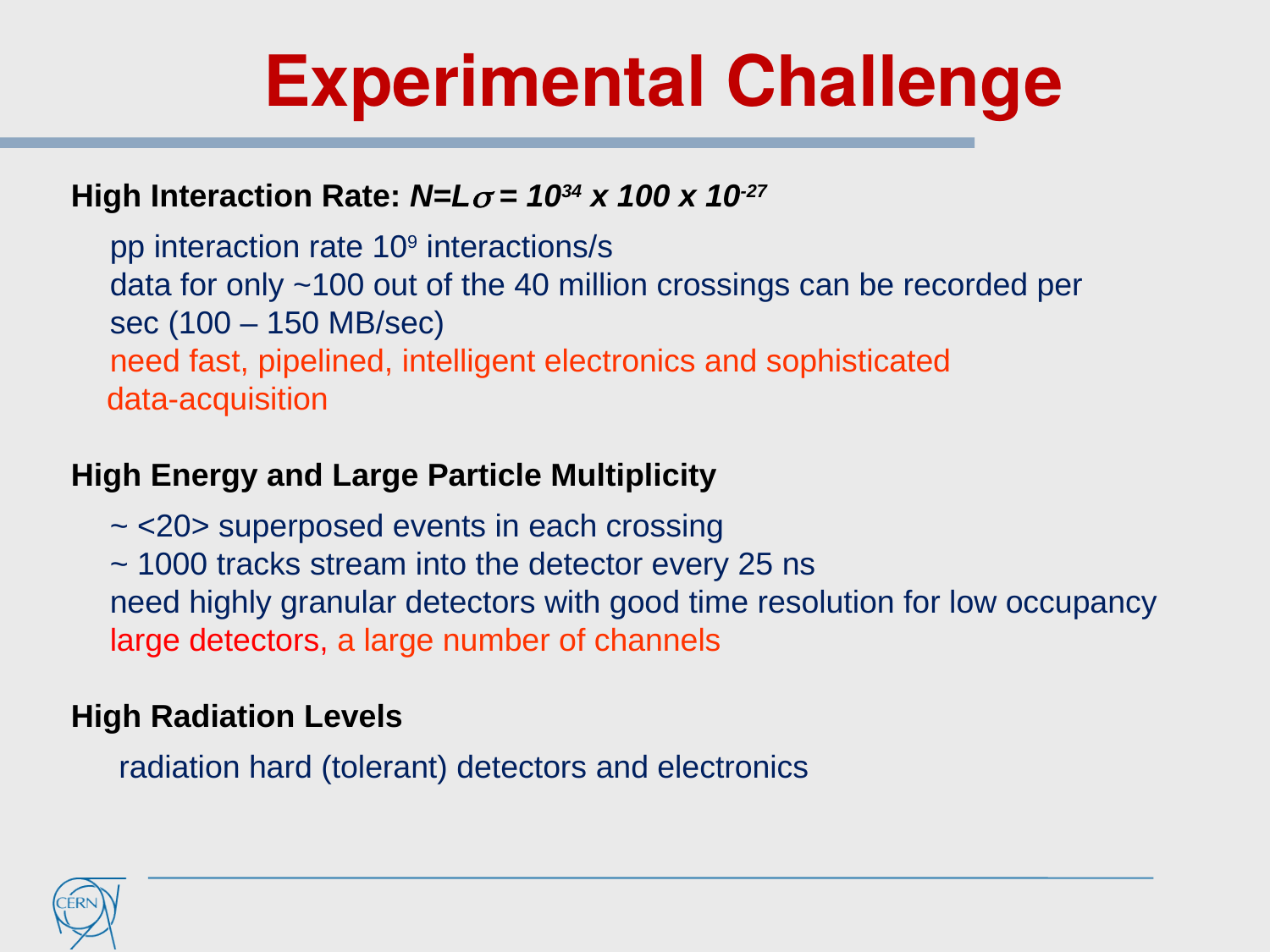

# Experimental Challenge
High Interaction Rate: N=Lσ = 1034 x 100 x 10-27
	pp interaction rate 109 interactions/s
	data for only ~100 out of the 40 million crossings can be recorded per 	sec (100 – 150 MB/sec)
	need fast, pipelined, intelligent electronics and sophisticated
    data-acquisition

High Energy and Large Particle Multiplicity
	~ <20> superposed events in each crossing
	~ 1000 tracks stream into the detector every 25 ns
	need highly granular detectors with good time resolution for low occupancy
  	large detectors, a large number of channels

High Radiation Levels
	 radiation hard (tolerant) detectors and electronics